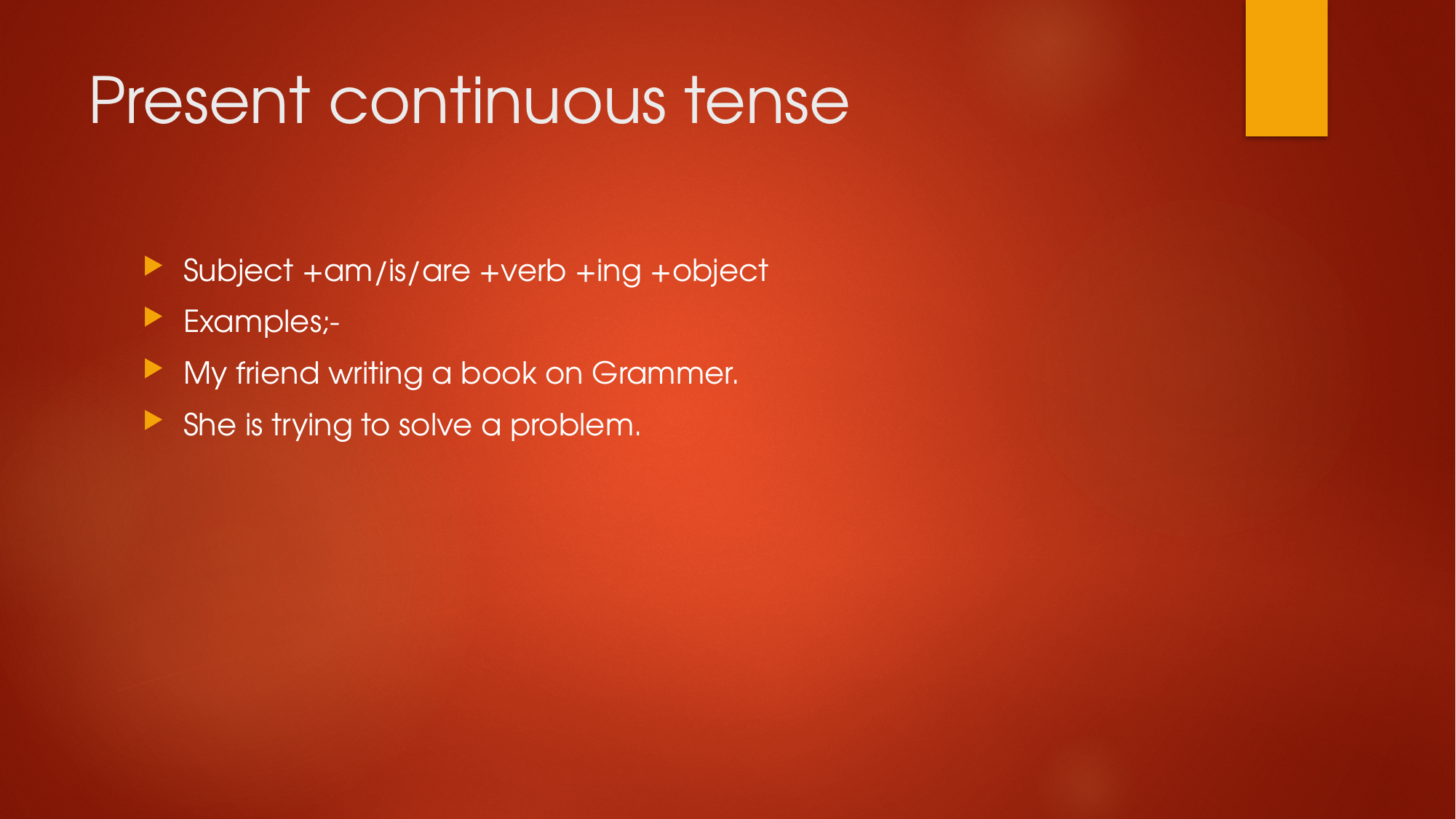

# Present continuous tense
Subject +am/is/are +verb +ing +object
Examples;-
My friend writing a book on Grammer.
She is trying to solve a problem.